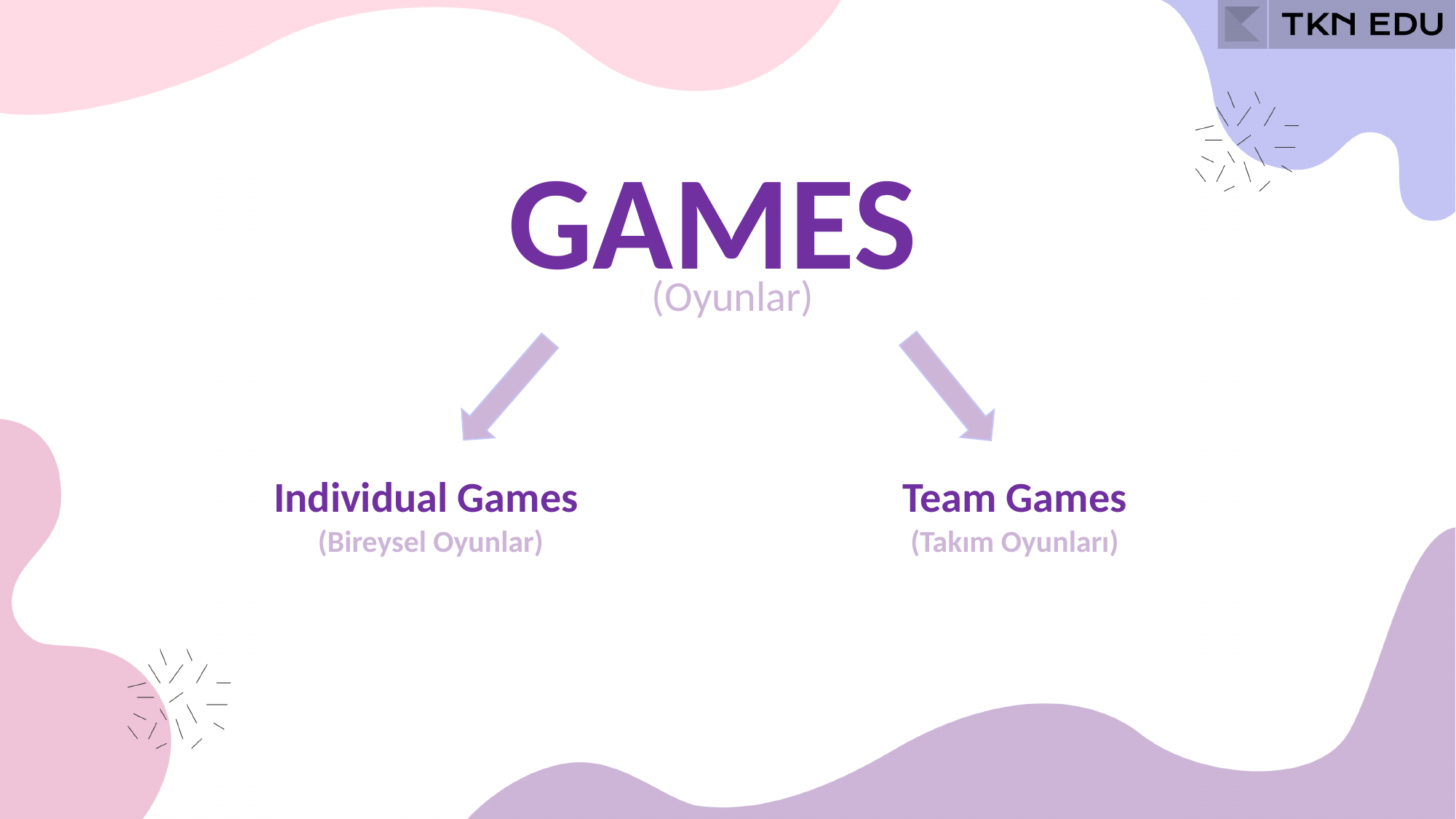

GAMES
(Oyunlar)

Individual Games
Team Games
(Bireysel Oyunlar)
(Takım Oyunları)